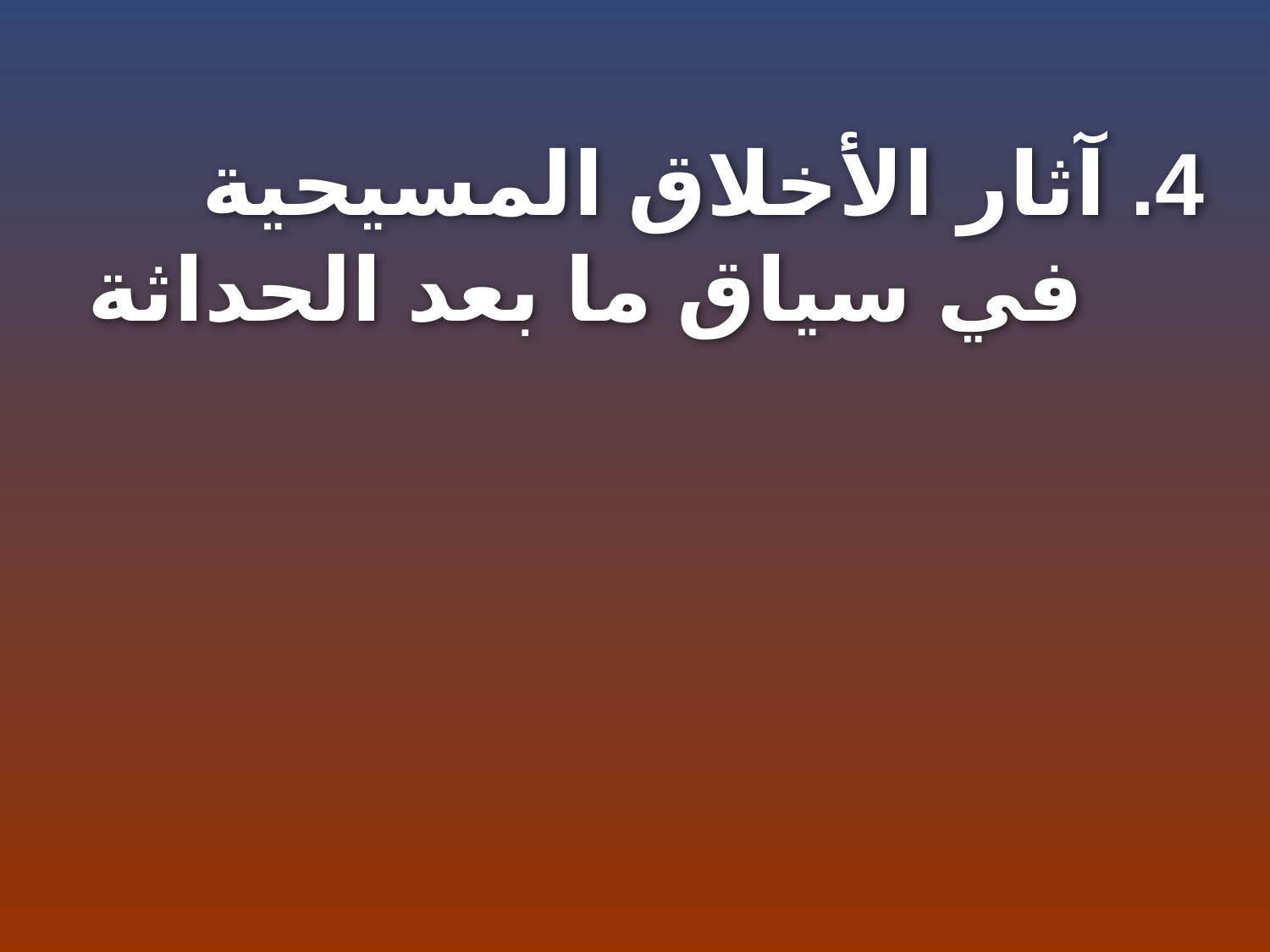

4. آثار الأخلاق المسيحية في سياق ما بعد الحداثة